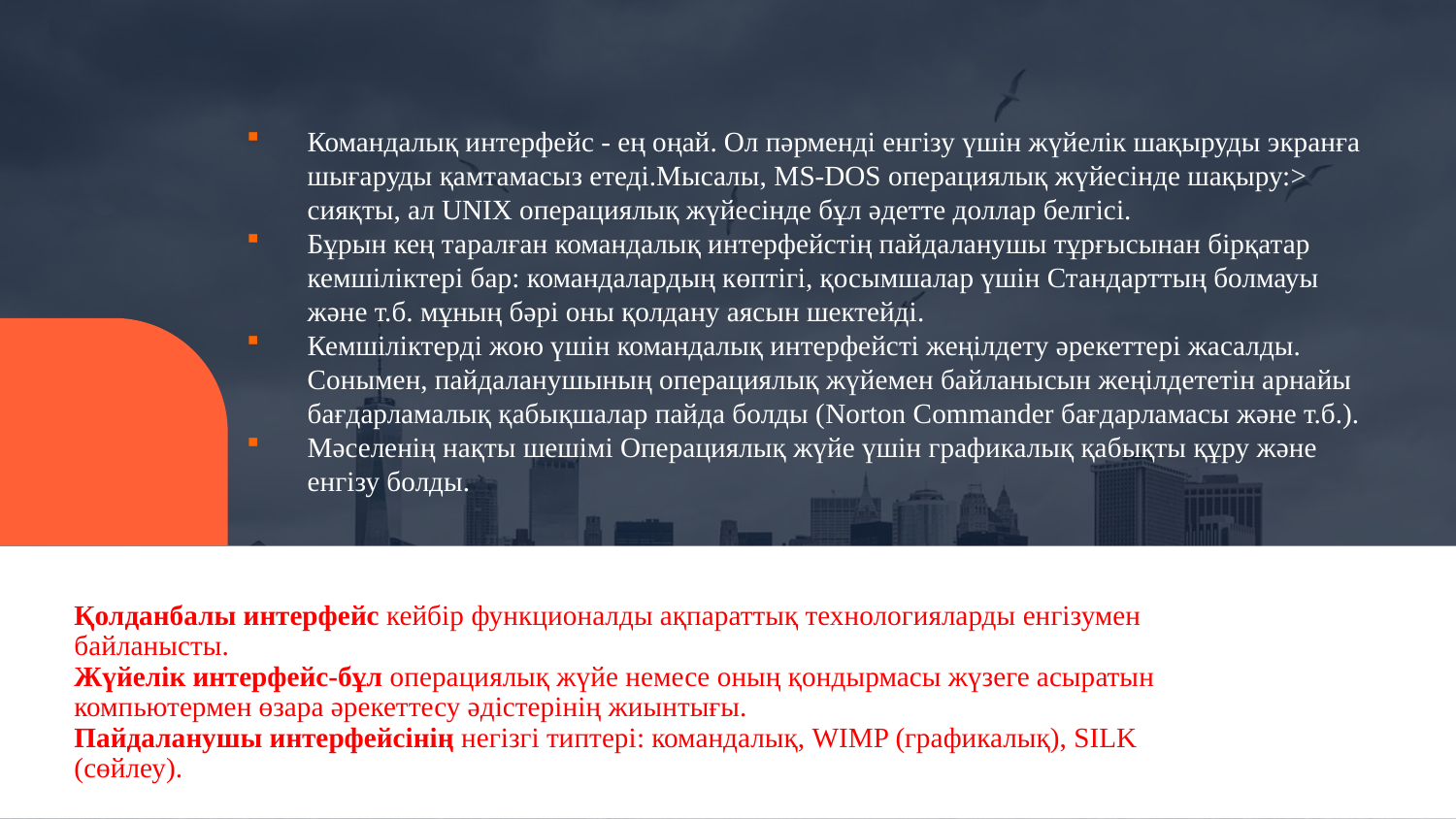

Командалық интерфейс - ең оңай. Ол пәрменді енгізу үшін жүйелік шақыруды экранға шығаруды қамтамасыз етеді.Мысалы, MS-DOS операциялық жүйесінде шақыру:> сияқты, ал UNIX операциялық жүйесінде бұл әдетте доллар белгісі.
Бұрын кең таралған командалық интерфейстің пайдаланушы тұрғысынан бірқатар кемшіліктері бар: командалардың көптігі, қосымшалар үшін Стандарттың болмауы және т.б. мұның бәрі оны қолдану аясын шектейді.
Кемшіліктерді жою үшін командалық интерфейсті жеңілдету әрекеттері жасалды. Сонымен, пайдаланушының операциялық жүйемен байланысын жеңілдететін арнайы бағдарламалық қабықшалар пайда болды (Norton Commander бағдарламасы және т.б.).
Мәселенің нақты шешімі Операциялық жүйе үшін графикалық қабықты құру және енгізу болды.
# Қолданбалы интерфейс кейбір функционалды ақпараттық технологияларды енгізумен байланысты. Жүйелік интерфейс-бұл операциялық жүйе немесе оның қондырмасы жүзеге асыратын компьютермен өзара әрекеттесу әдістерінің жиынтығы. Пайдаланушы интерфейсінің негізгі типтері: командалық, WIMP (графикалық), SILK (сөйлеу).